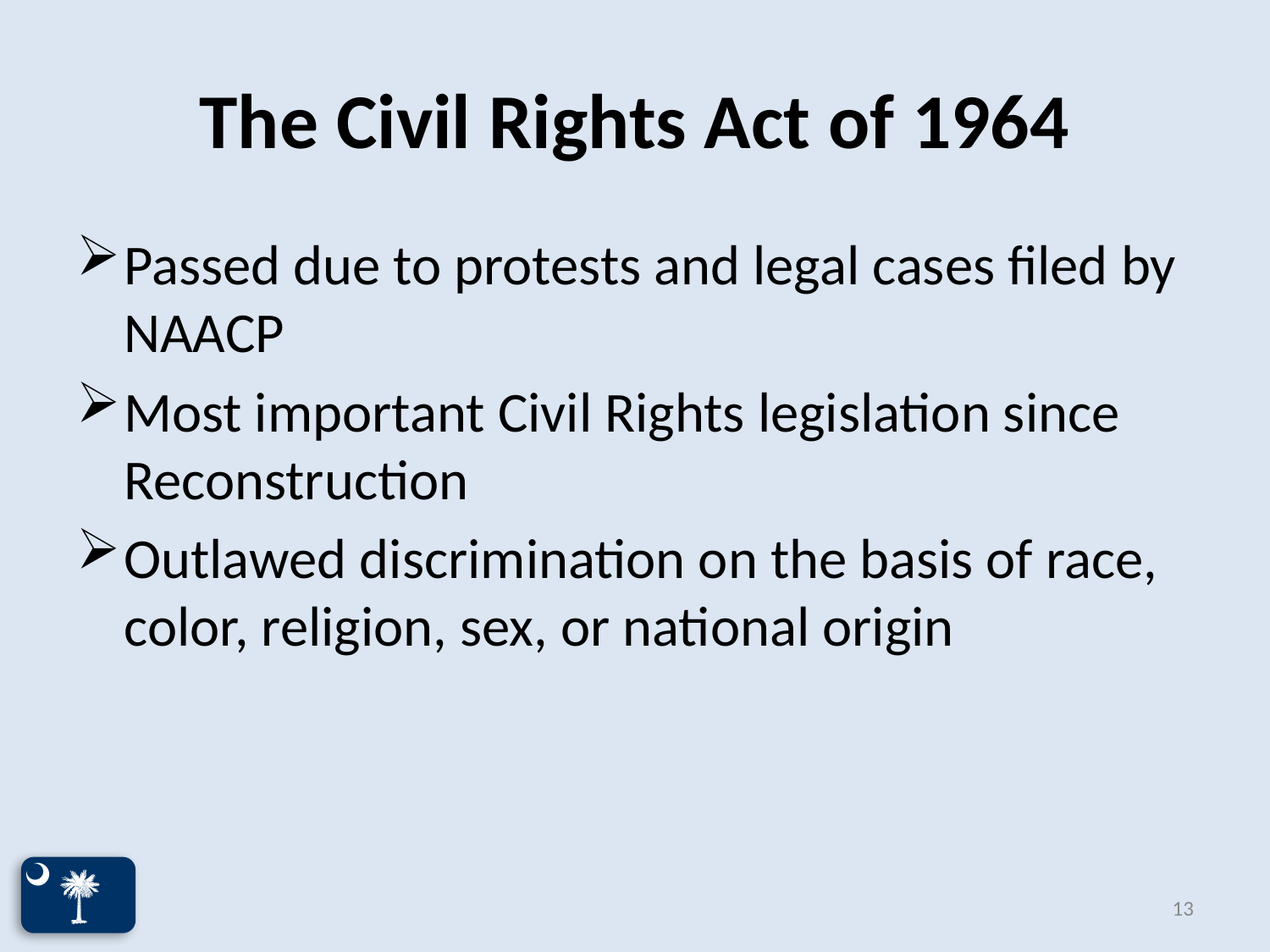

# The Civil Rights Act of 1964
Passed due to protests and legal cases filed by NAACP
Most important Civil Rights legislation since Reconstruction
Outlawed discrimination on the basis of race, color, religion, sex, or national origin

13